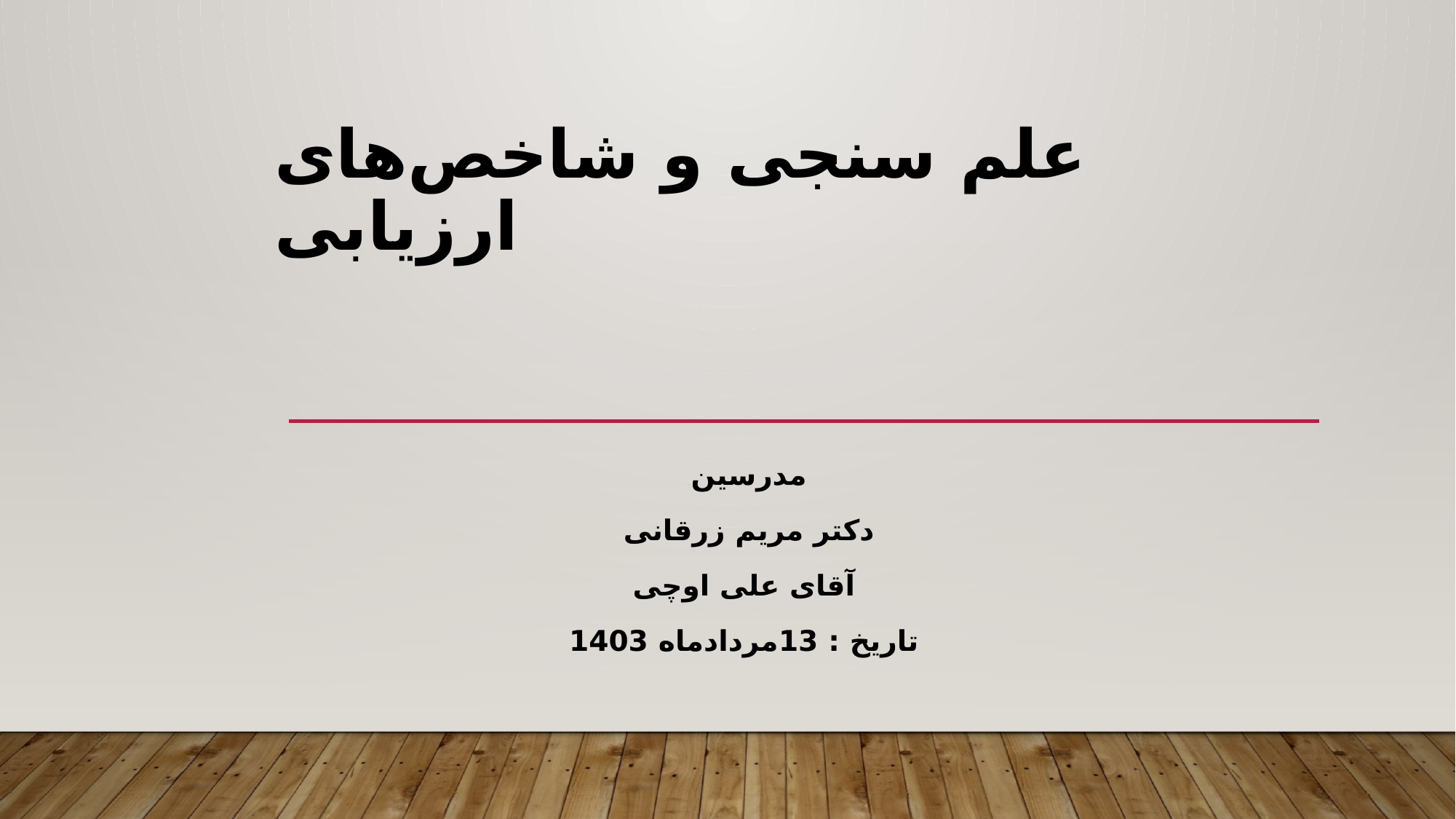

# علم سنجی و شاخص‌های ارزیابی
مدرسین
دکتر مریم زرقانی
آقای علی اوچی
تاریخ : 13مردادماه 1403